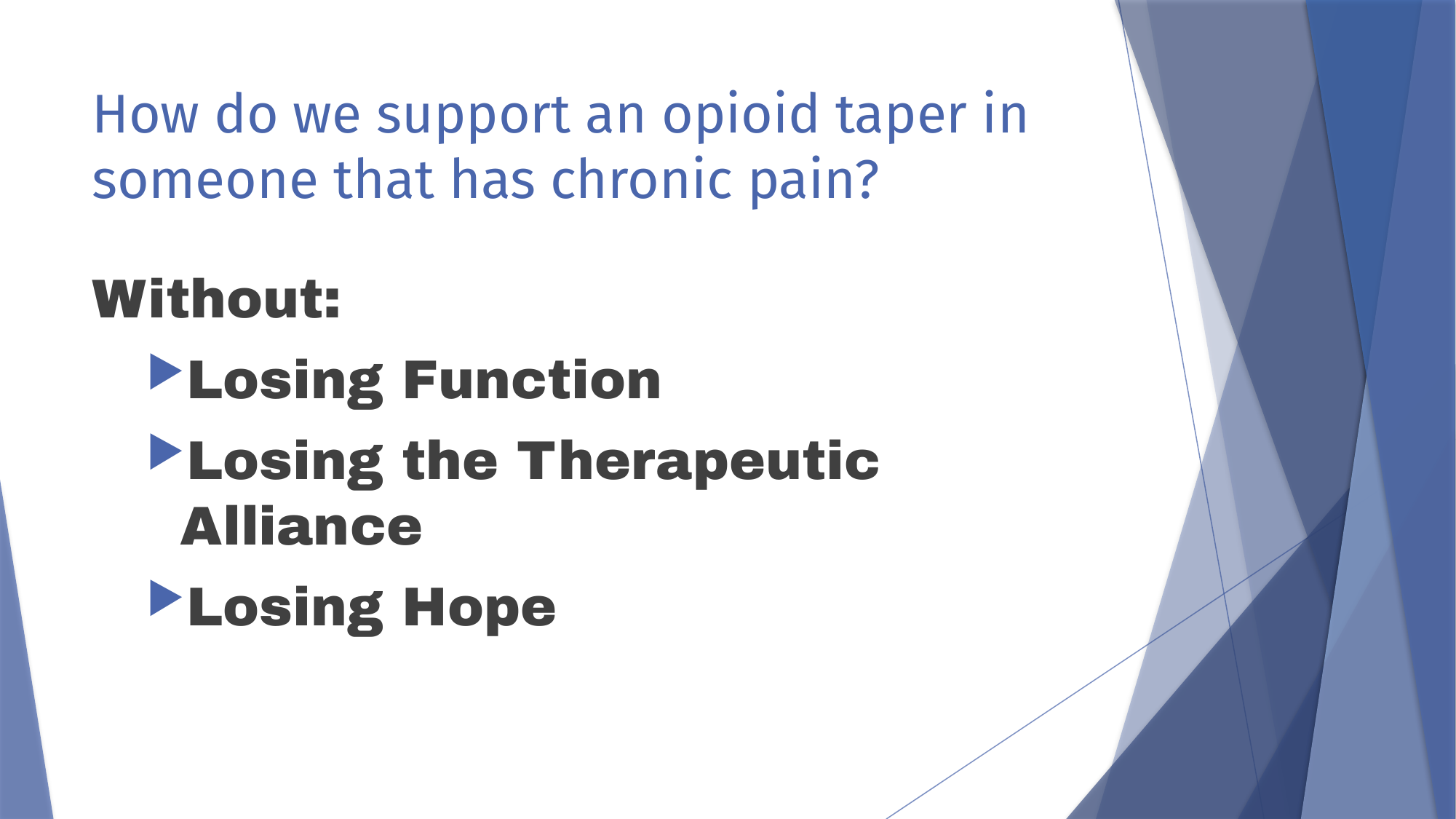

# How do we support an opioid taper in someone that has chronic pain?
Without:
Losing Function
Losing the Therapeutic Alliance
Losing Hope